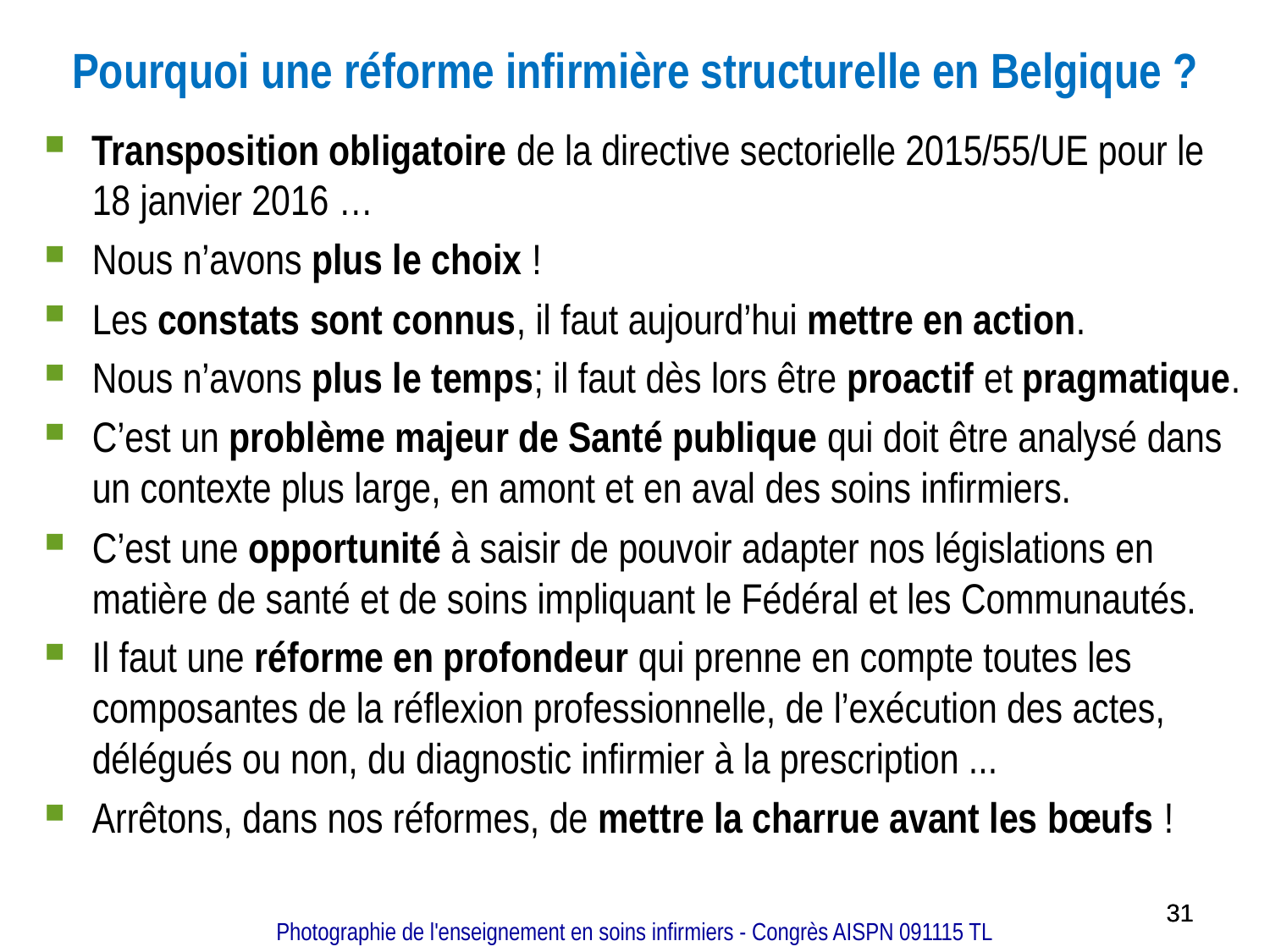

# Pourquoi une réforme infirmière structurelle en Belgique ?
Transposition obligatoire de la directive sectorielle 2015/55/UE pour le 18 janvier 2016 …
Nous n’avons plus le choix !
Les constats sont connus, il faut aujourd’hui mettre en action.
Nous n’avons plus le temps; il faut dès lors être proactif et pragmatique.
C’est un problème majeur de Santé publique qui doit être analysé dans un contexte plus large, en amont et en aval des soins infirmiers.
C’est une opportunité à saisir de pouvoir adapter nos législations en matière de santé et de soins impliquant le Fédéral et les Communautés.
Il faut une réforme en profondeur qui prenne en compte toutes les composantes de la réflexion professionnelle, de l’exécution des actes, délégués ou non, du diagnostic infirmier à la prescription ...
Arrêtons, dans nos réformes, de mettre la charrue avant les bœufs !
31
31
Photographie de l'enseignement en soins infirmiers - Congrès AISPN 091115 TL